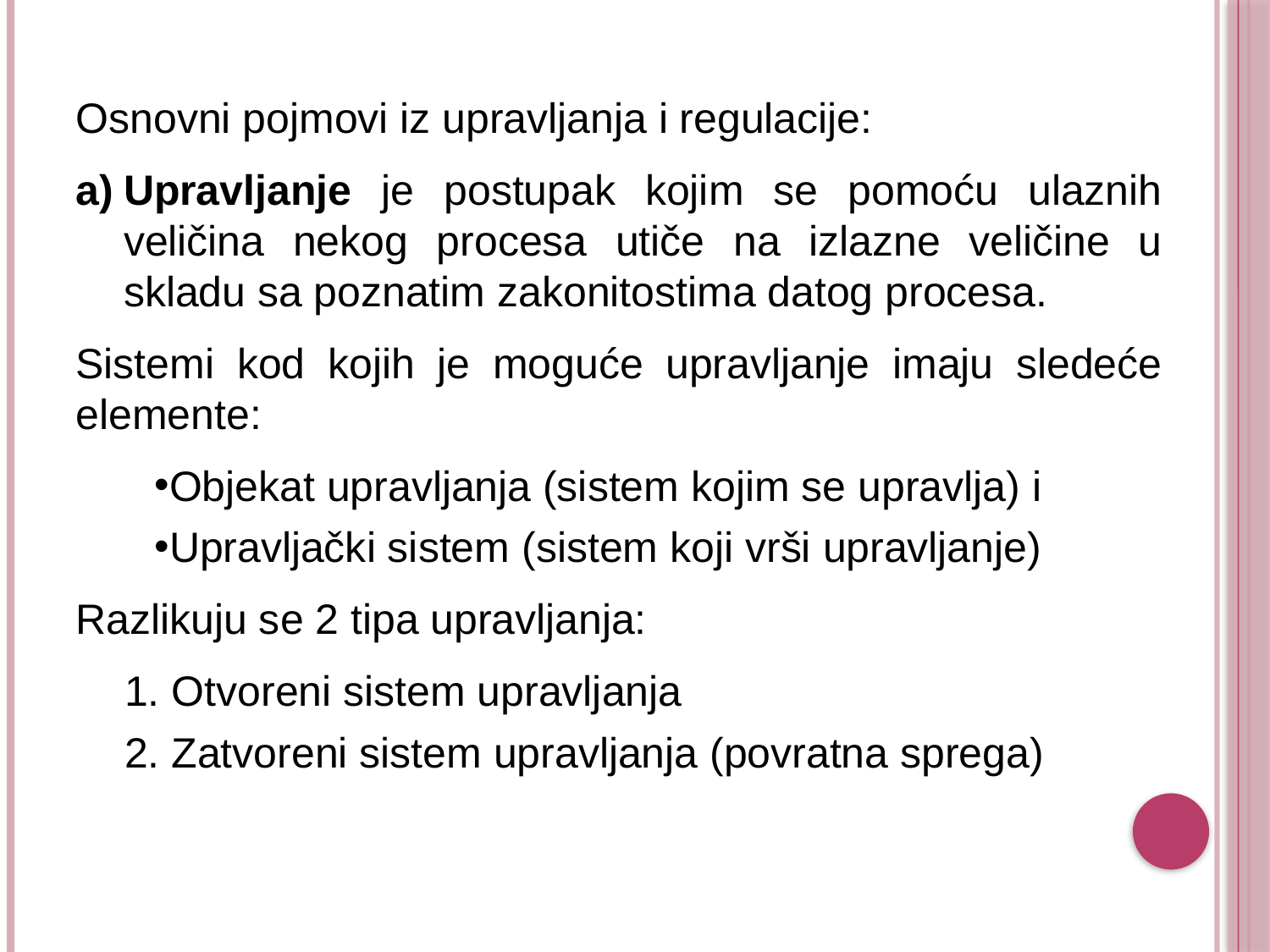

Osnovni pojmovi iz upravljanja i regulacije:
Upravljanje je postupak kojim se pomoću ulaznih veličina nekog procesa utiče na izlazne veličine u skladu sa poznatim zakonitostima datog procesa.
Sistemi kod kojih je moguće upravljanje imaju sledeće elemente:
Objekat upravljanja (sistem kojim se upravlja) i
Upravljački sistem (sistem koji vrši upravljanje)
Razlikuju se 2 tipa upravljanja:
 Otvoreni sistem upravljanja
 Zatvoreni sistem upravljanja (povratna sprega)